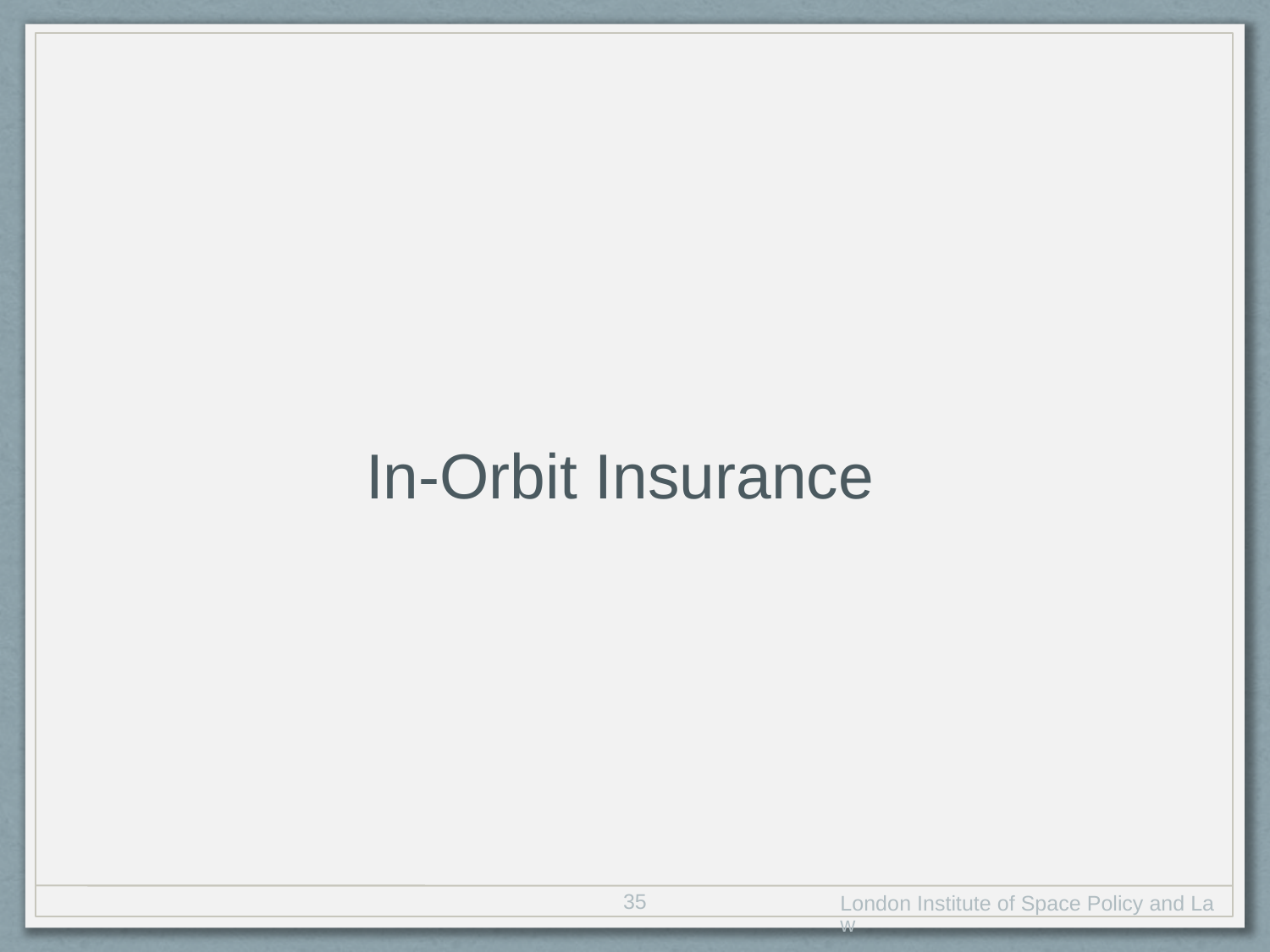

In-Orbit Insurance
35
London Institute of Space Policy and Law